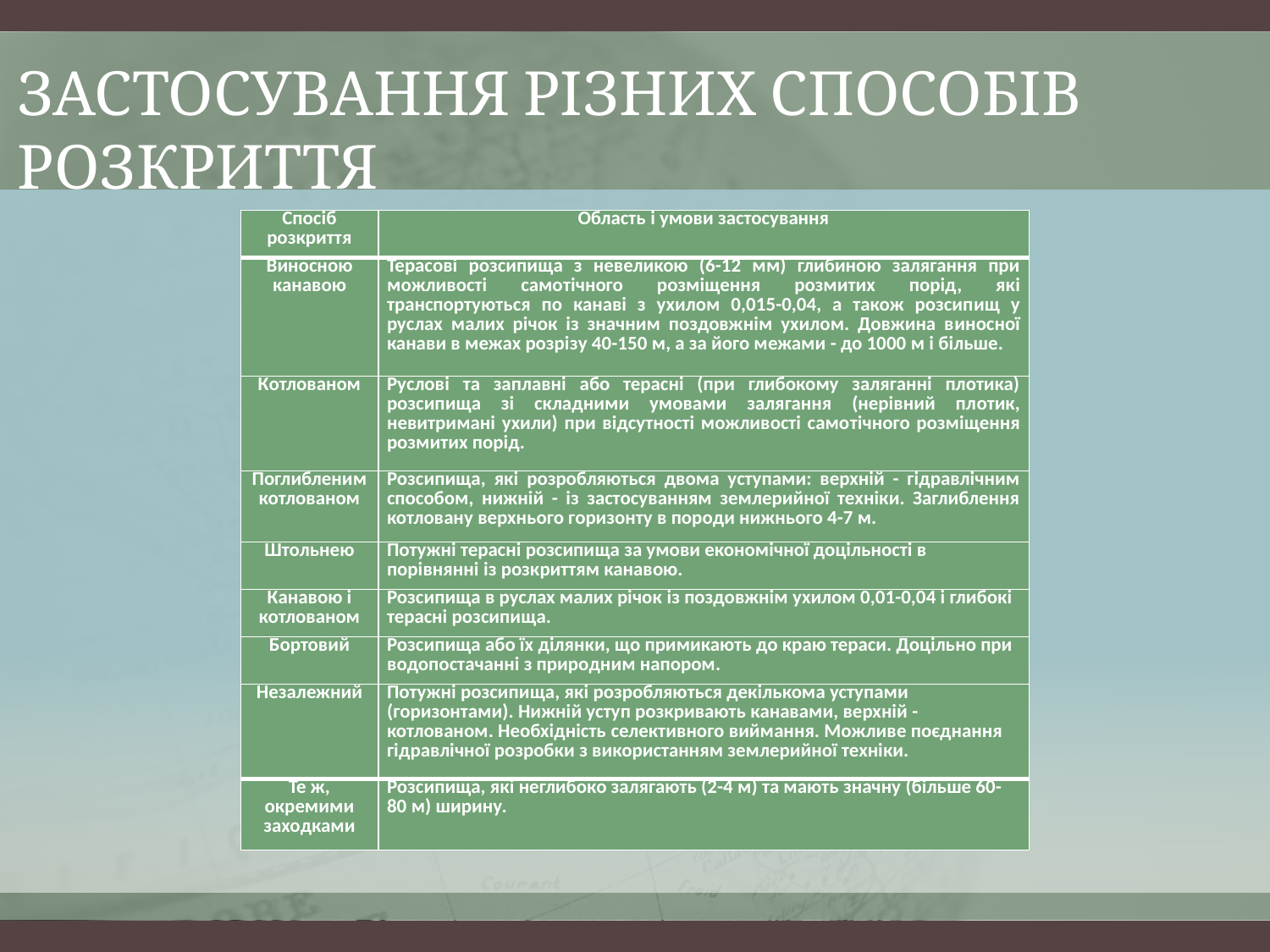

# Застосування різних Способів розкриття

| Спосіб розкриття | Область і умови застосування |
| --- | --- |
| Виносною канавою | Терасові розсипища з невеликою (6-12 мм) глибиною залягання при можливості самотічного розміщення розмитих порід, які транспортуються по канаві з ухилом 0,015-0,04, а також розсипищ у руслах малих річок із значним поздовжнім ухилом. Довжина виносної канави в межах розрізу 40-150 м, а за його межами - до 1000 м і більше. |
| Котлованом | Руслові та заплавні або терасні (при глибокому заляганні плотика) розсипища зі складними умовами залягання (нерівний плотик, невитримані ухили) при відсутності можливості самотічного розміщення розмитих порід. |
| Поглибленим котлованом | Розсипища, які розробляються двома уступами: верхній - гідравлічним способом, нижній - із застосуванням землерийної техніки. Заглиблення котловану верхнього горизонту в породи нижнього 4-7 м. |
| Штольнею | Потужні терасні розсипища за умови економічної доцільності в порівнянні із розкриттям канавою. |
| Канавою і котлованом | Розсипища в руслах малих річок із поздовжнім ухилом 0,01-0,04 і глибокі терасні розсипища. |
| Бортовий | Розсипища або їх ділянки, що примикають до краю тераси. Доцільно при водопостачанні з природним напором. |
| Незалежний | Потужні розсипища, які розробляються декількома уступами (горизонтами). Нижній уступ розкривають канавами, верхній - котлованом. Необхідність селективного виймання. Можливе поєднання гідравлічної розробки з використанням землерийної техніки. |
| Те ж, окремими заходками | Розсипища, які неглибоко залягають (2-4 м) та мають значну (більше 60-80 м) ширину. |